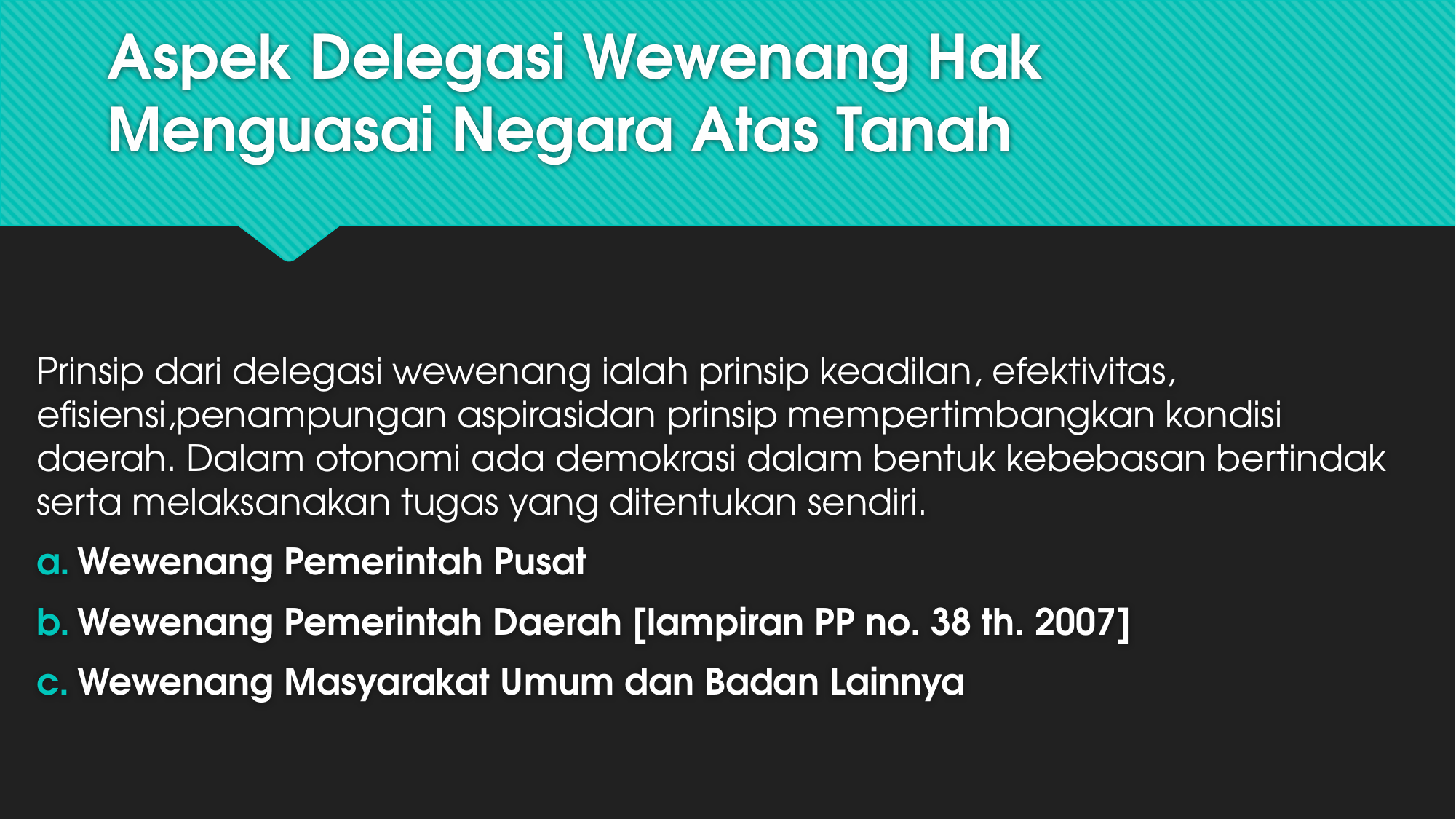

# Aspek Delegasi Wewenang Hak Menguasai Negara Atas Tanah
Prinsip dari delegasi wewenang ialah prinsip keadilan, efektivitas, efisiensi,penampungan aspirasidan prinsip mempertimbangkan kondisi daerah. Dalam otonomi ada demokrasi dalam bentuk kebebasan bertindak serta melaksanakan tugas yang ditentukan sendiri.
Wewenang Pemerintah Pusat
Wewenang Pemerintah Daerah [lampiran PP no. 38 th. 2007]
Wewenang Masyarakat Umum dan Badan Lainnya